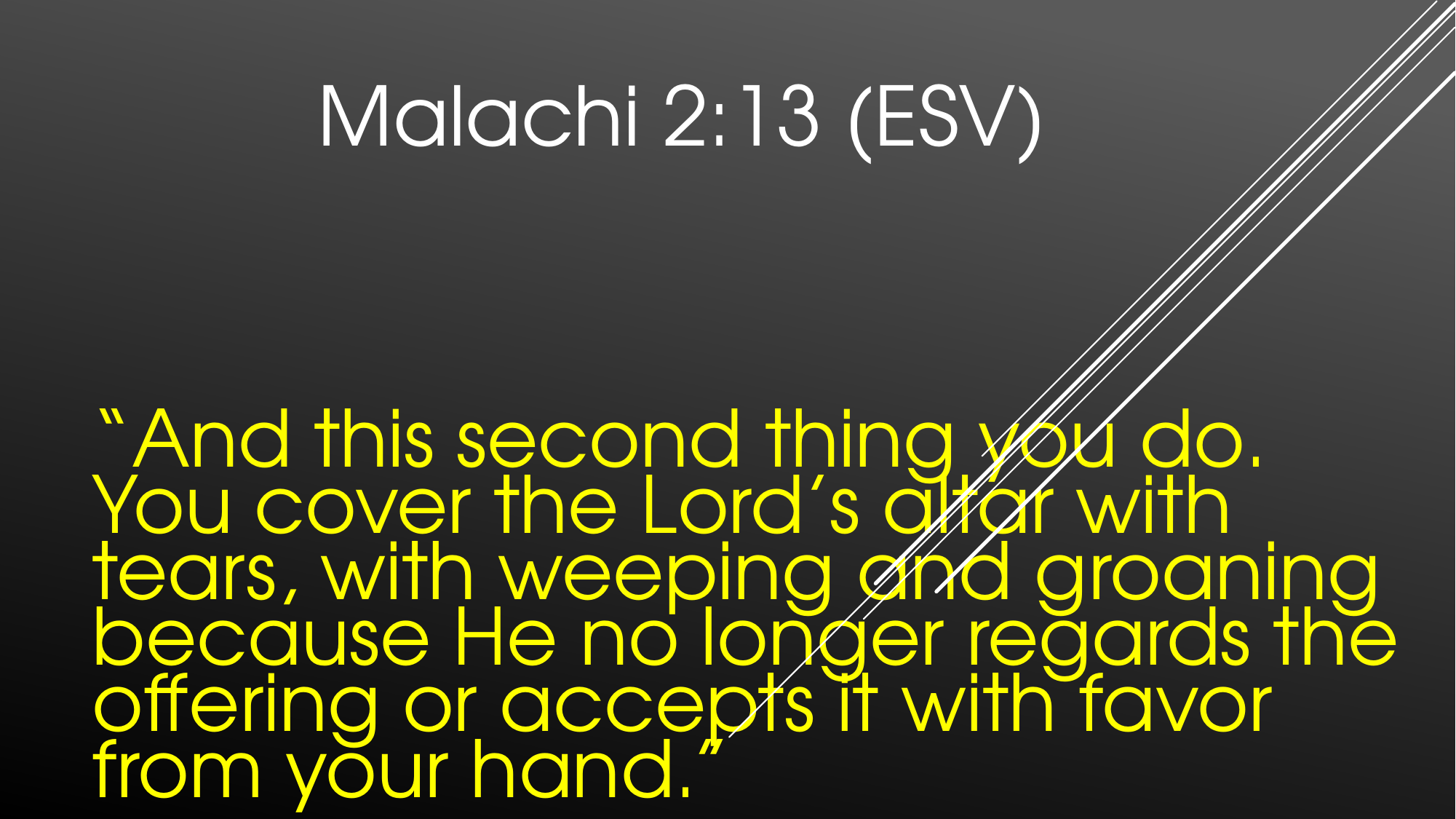

Malachi 2:13 (ESV)

“And this second thing you do. You cover the Lord’s altar with tears, with weeping and groaning because He no longer regards the offering or accepts it with favor from your hand.”